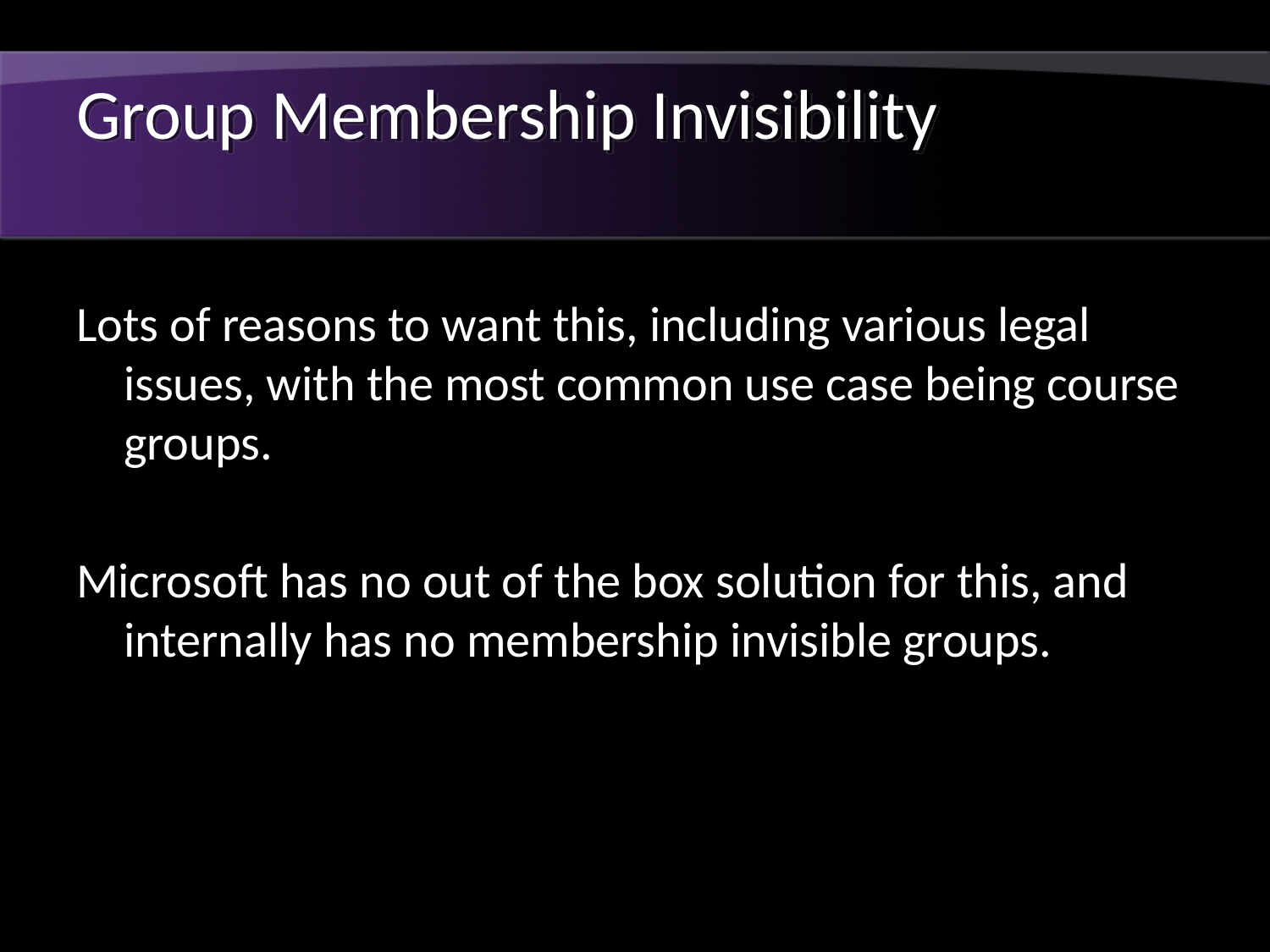

# Group Membership Invisibility
Lots of reasons to want this, including various legal issues, with the most common use case being course groups.

Microsoft has no out of the box solution for this, and internally has no membership invisible groups.